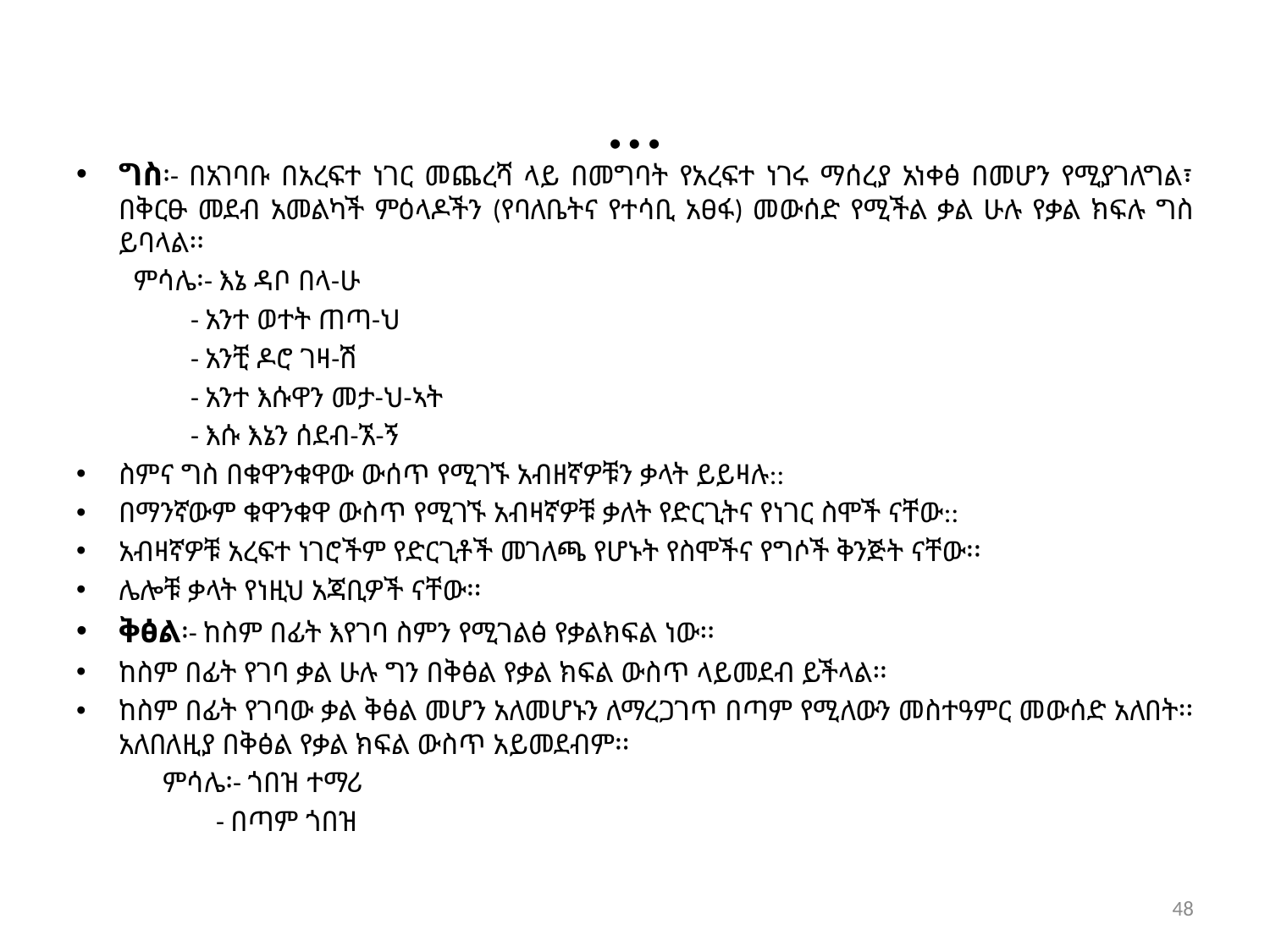

# …
ግስ፡- በአገባቡ በአረፍተ ነገር መጨረሻ ላይ በመግባት የአረፍተ ነገሩ ማሰረያ አነቀፅ በመሆን የሚያገለግል፣ በቅርፁ መደብ አመልካች ምዕላዶችን (የባለቤትና የተሳቢ አፀፋ) መውሰድ የሚችል ቃል ሁሉ የቃል ክፍሉ ግስ ይባላል፡፡
        ምሳሌ፡- እኔ ዳቦ በላ-ሁ
                  - አንተ ወተት ጠጣ-ህ
                  - አንቺ ዶሮ ገዛ-ሽ
                  - አንተ እሱዋን መታ-ህ-ኣት
                  - እሱ እኔን ሰደብ-ኧ-ኝ
ስምና ግስ በቁዋንቁዋው ውሰጥ የሚገኙ አብዘኛዎቹን ቃላት ይይዛሉ::
በማንኛውም ቁዋንቁዋ ውስጥ የሚገኙ አብዛኛዎቹ ቃለት የድርጊትና የነገር ስሞች ናቸው::
አብዛኛዎቹ አረፍተ ነገሮችም የድርጊቶች መገለጫ የሆኑት የስሞችና የግሶች ቅንጅት ናቸው፡፡
ሌሎቹ ቃላት የነዚህ አጃቢዎች ናቸው፡፡
ቅፅል፡- ከስም በፊት እየገባ ስምን የሚገልፅ የቃልክፍል ነው፡፡
ከስም በፊት የገባ ቃል ሁሉ ግን በቅፅል የቃል ክፍል ውስጥ ላይመደብ ይችላል፡፡
ከስም በፊት የገባው ቃል ቅፅል መሆን አለመሆኑን ለማረጋገጥ በጣም የሚለውን መስተዓምር መውሰድ አለበት፡፡ አለበለዚያ በቅፅል የቃል ክፍል ውስጥ አይመደብም፡፡
            ምሳሌ፡- ጎበዝ ተማሪ
                      - በጣም ጎበዝ
48